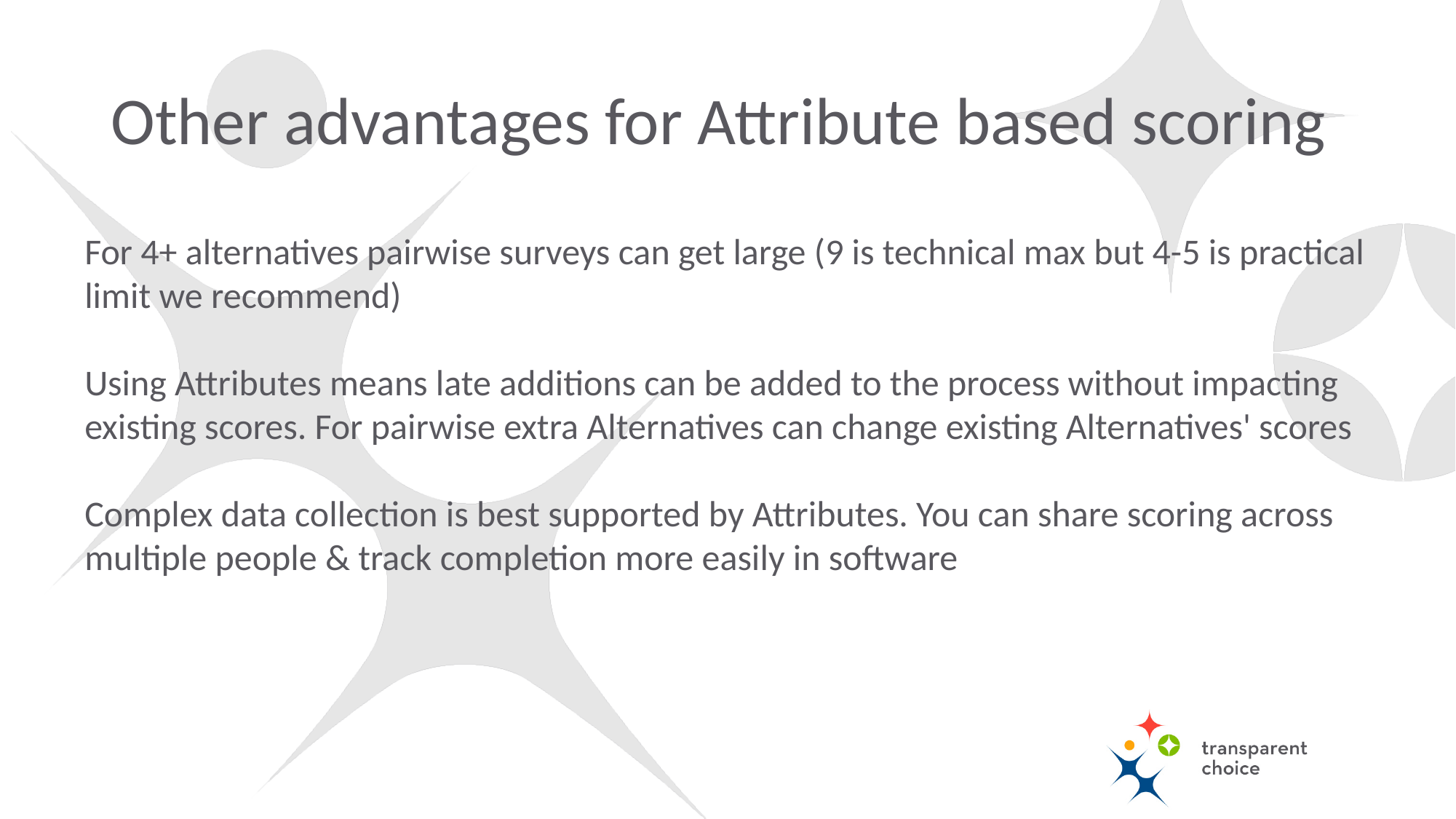

# Other advantages for Attribute based scoring
For 4+ alternatives pairwise surveys can get large (9 is technical max but 4-5 is practical limit we recommend)
Using Attributes means late additions can be added to the process without impacting existing scores. For pairwise extra Alternatives can change existing Alternatives' scores
Complex data collection is best supported by Attributes. You can share scoring across multiple people & track completion more easily in software